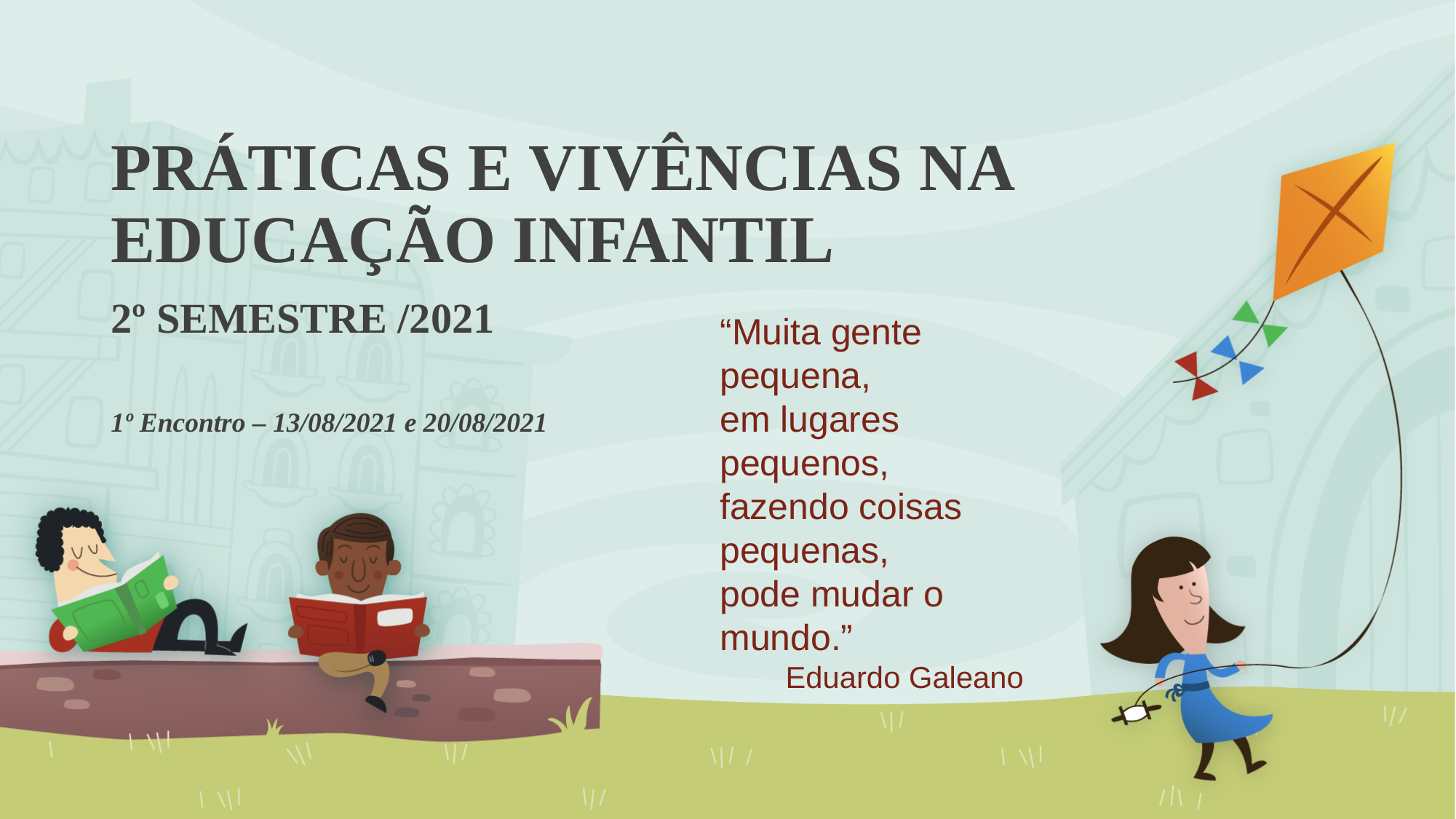

# PRÁTICAS E VIVÊNCIAS NA EDUCAÇÃO INFANTIL
2º SEMESTRE /2021

1º Encontro – 13/08/2021 e 20/08/2021
“Muita gente pequena,
em lugares pequenos,
fazendo coisas pequenas,
pode mudar o mundo.”
Eduardo Galeano